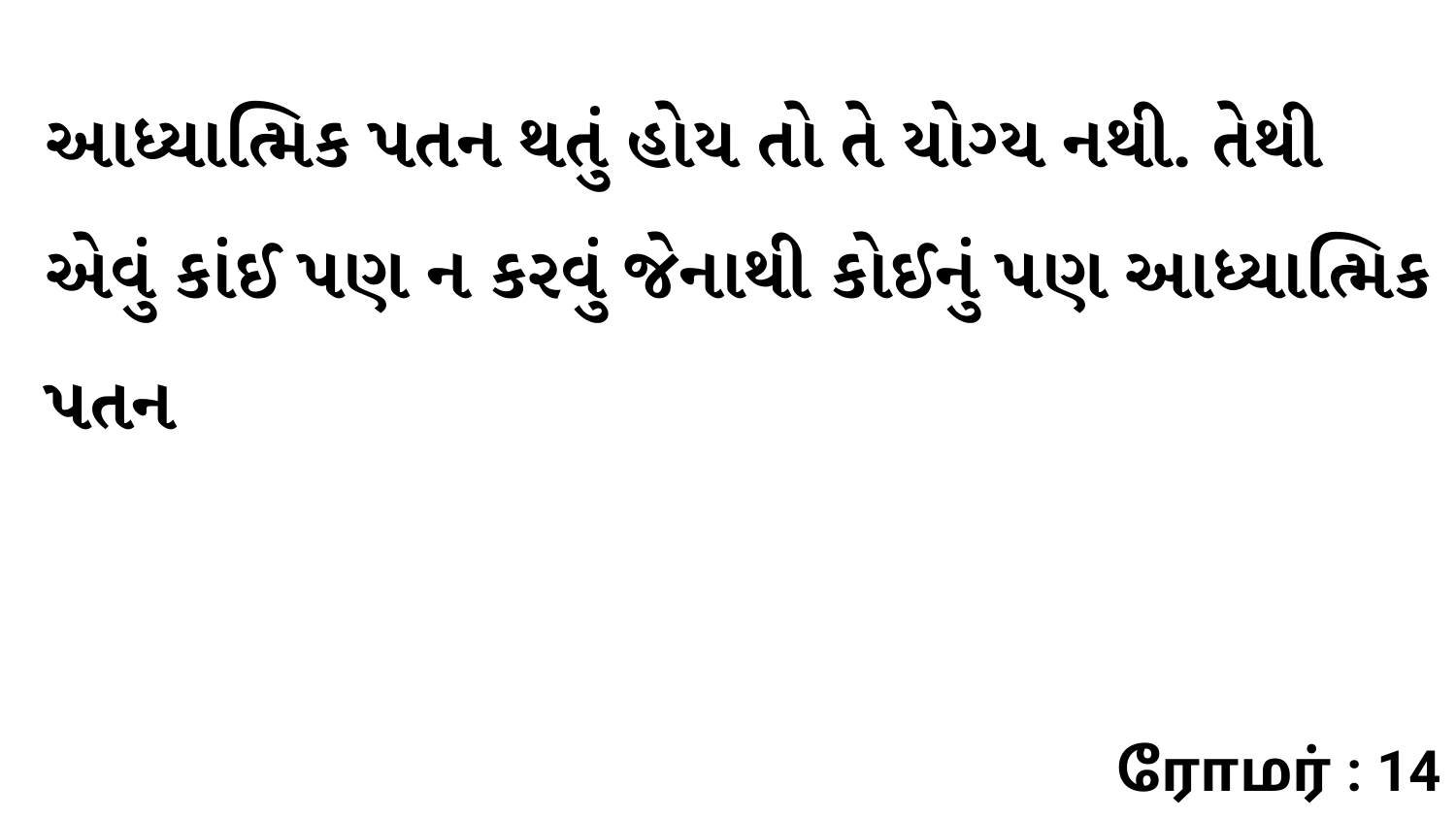

આધ્યાત્મિક પતન થતું હોય તો તે યોગ્ય નથી. તેથી એવું કાંઈ પણ ન કરવું જેનાથી કોઈનું પણ આધ્યાત્મિક પતન
ரோமர் : 14